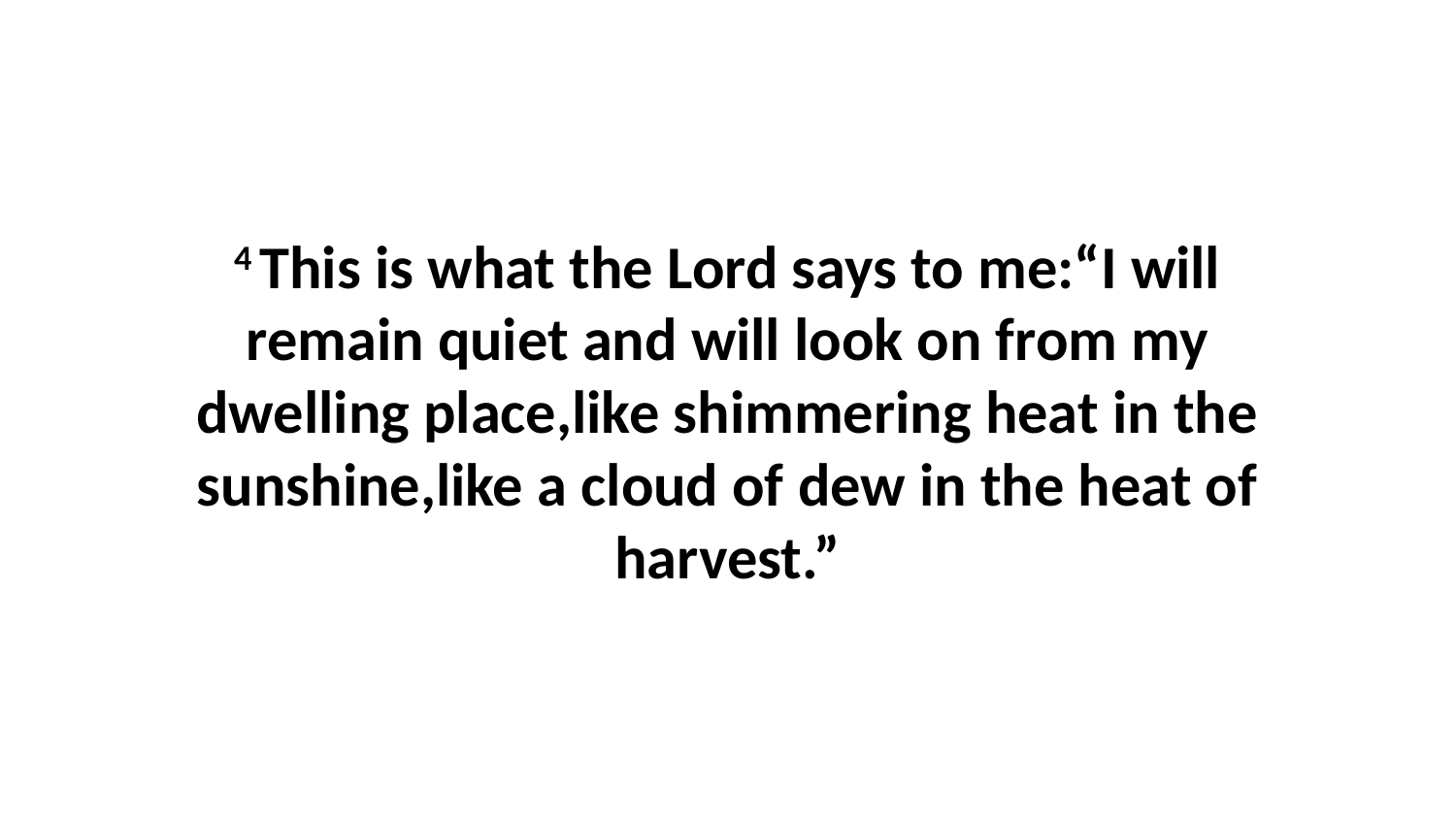

4 This is what the Lord says to me:“I will remain quiet and will look on from my dwelling place,like shimmering heat in the sunshine,like a cloud of dew in the heat of harvest.”